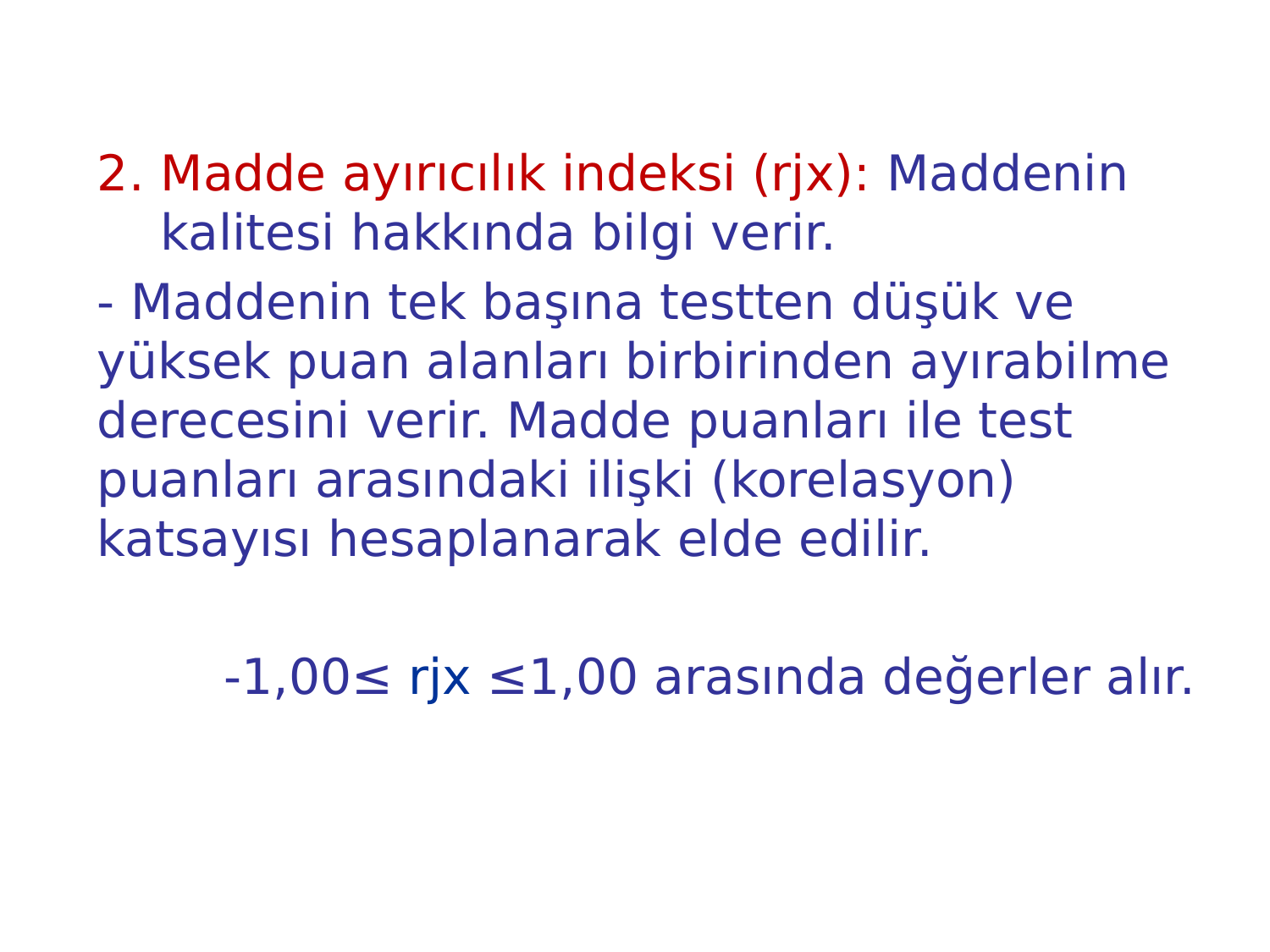

Madde ayırıcılık indeksi (rjx): Maddenin kalitesi hakkında bilgi verir.
- Maddenin tek başına testten düşük ve yüksek puan alanları birbirinden ayırabilme derecesini verir. Madde puanları ile test puanları arasındaki ilişki (korelasyon) katsayısı hesaplanarak elde edilir.

	-1,00≤ rjx ≤1,00 arasında değerler alır.